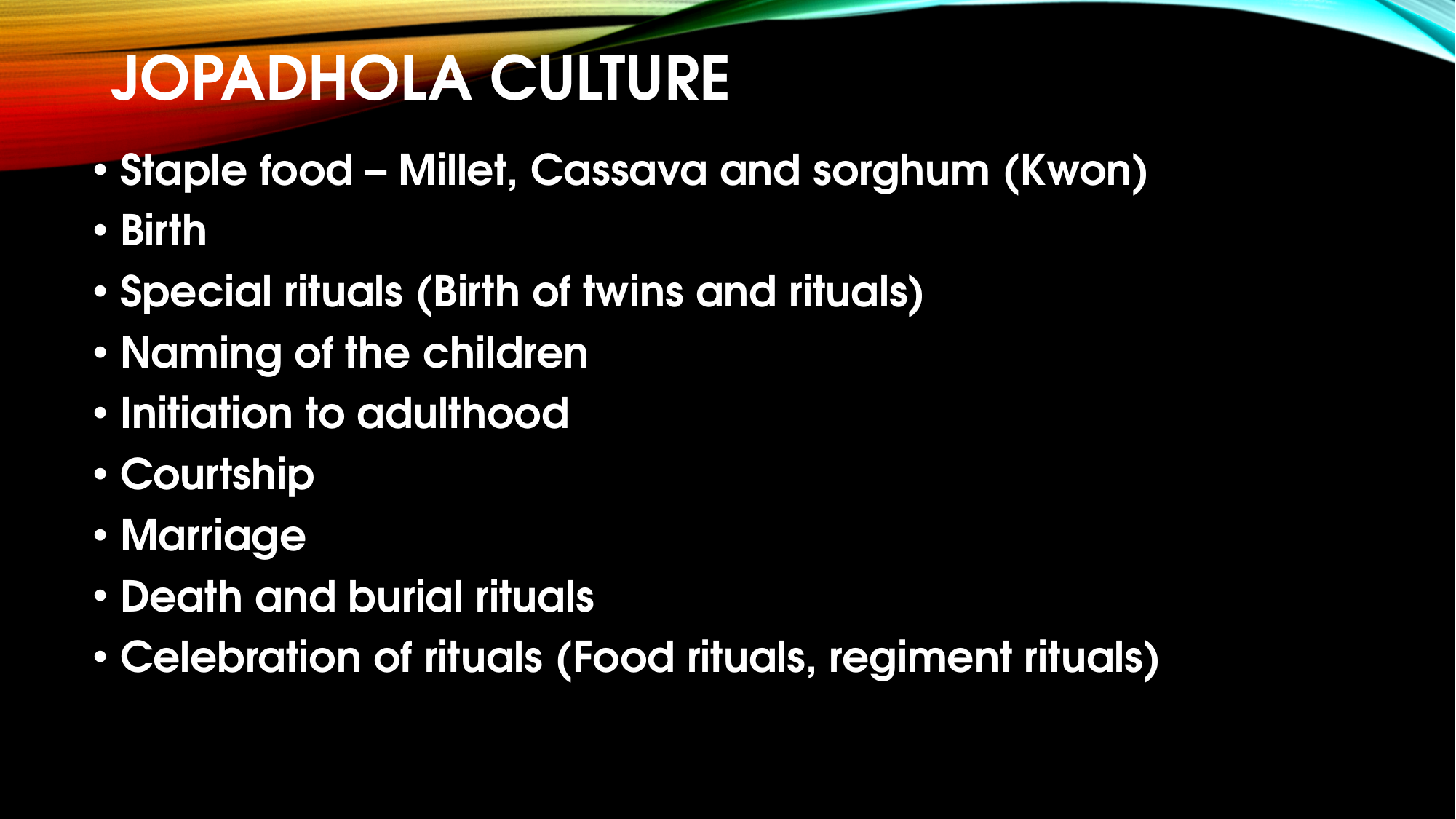

# jopAdhola culture
Staple food – Millet, Cassava and sorghum (Kwon)
Birth
Special rituals (Birth of twins and rituals)
Naming of the children
Initiation to adulthood
Courtship
Marriage
Death and burial rituals
Celebration of rituals (Food rituals, regiment rituals)